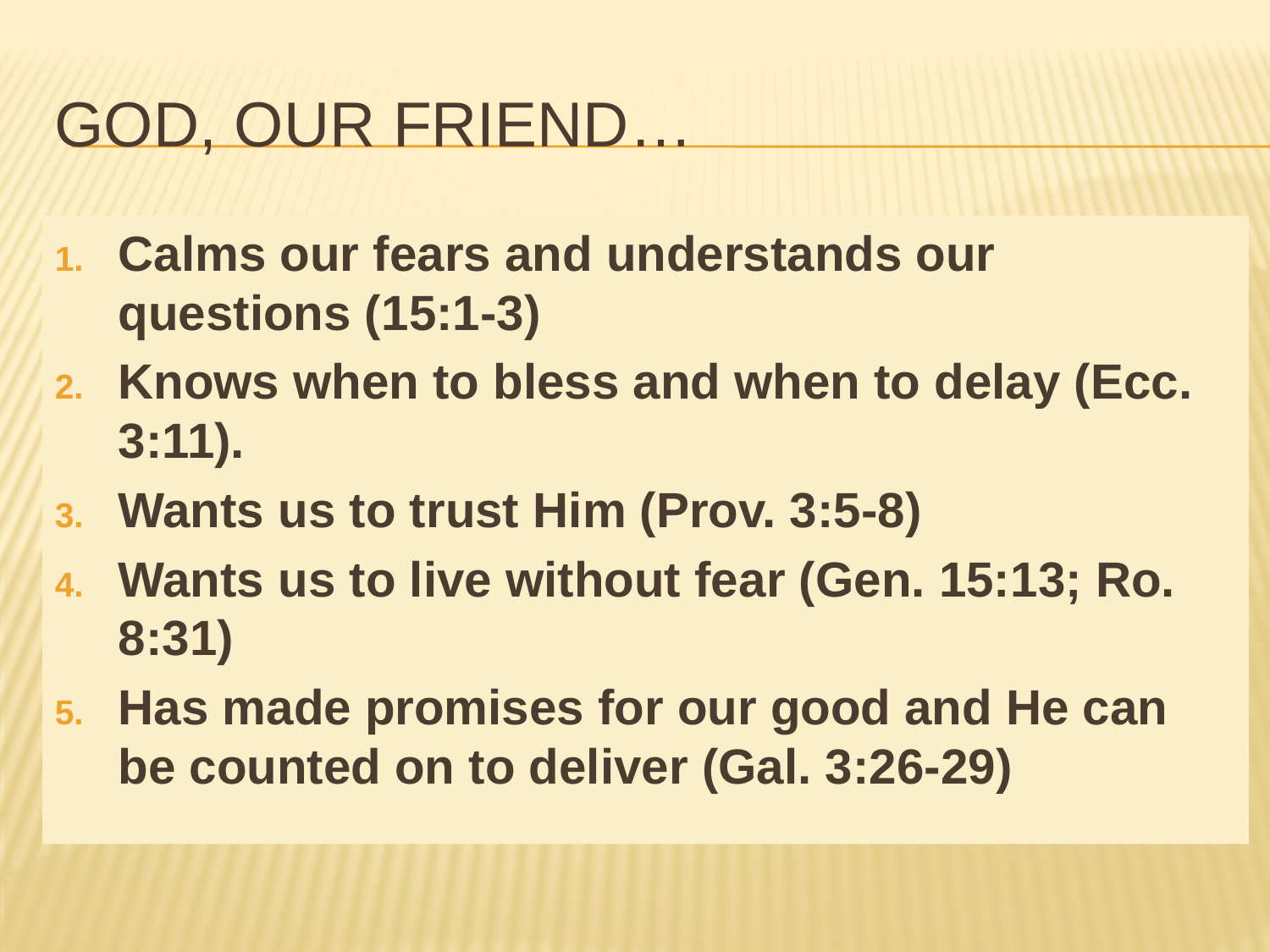

# God, Our Friend…
Calms our fears and understands our questions (15:1-3)
Knows when to bless and when to delay (Ecc. 3:11).
Wants us to trust Him (Prov. 3:5-8)
Wants us to live without fear (Gen. 15:13; Ro. 8:31)
Has made promises for our good and He can be counted on to deliver (Gal. 3:26-29)